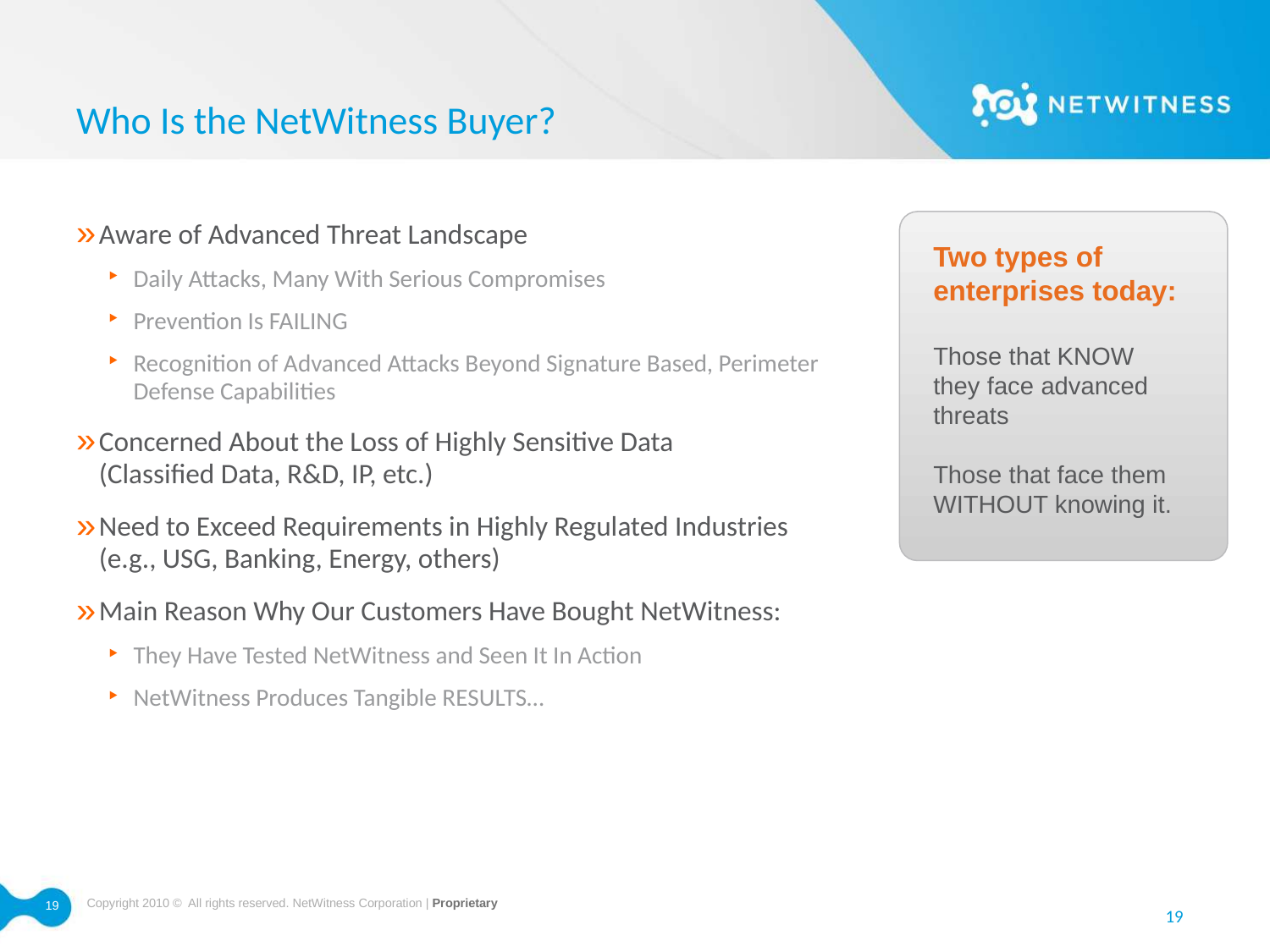

# Who Is the NetWitness Buyer?
Aware of Advanced Threat Landscape
Daily Attacks, Many With Serious Compromises
Prevention Is FAILING
Recognition of Advanced Attacks Beyond Signature Based, Perimeter Defense Capabilities
Concerned About the Loss of Highly Sensitive Data
(Classified Data, R&D, IP, etc.)
Need to Exceed Requirements in Highly Regulated Industries (e.g., USG, Banking, Energy, others)
Main Reason Why Our Customers Have Bought NetWitness:
They Have Tested NetWitness and Seen It In Action
NetWitness Produces Tangible RESULTS…

Two types of enterprises today:

Those that KNOW they face advanced threats

Those that face them WITHOUT knowing it.
19